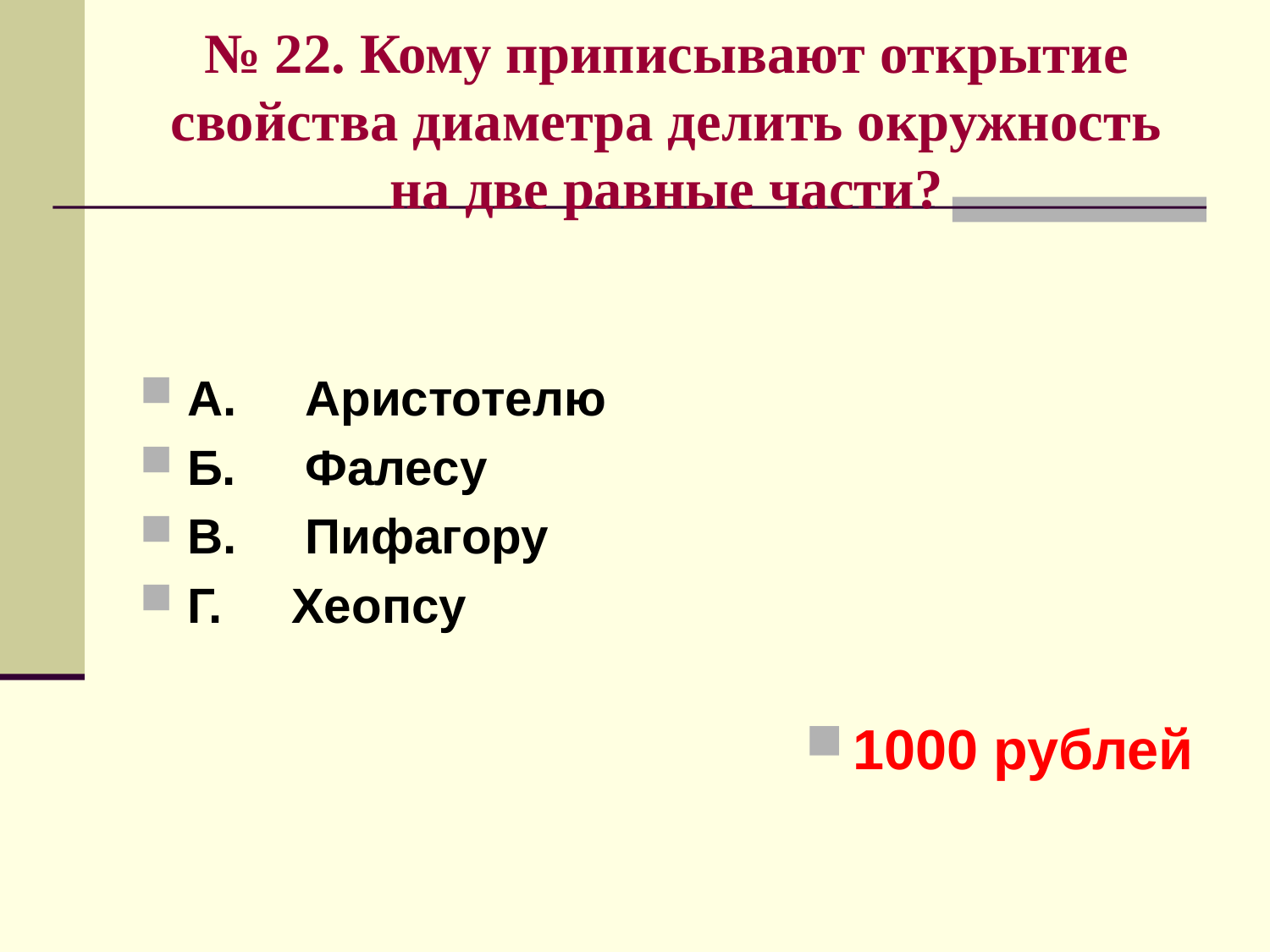

# № 22. Кому приписывают открытие свойства диаметра делить окружность на две равные части?

А.     Аристотелю
Б.     Фалесу
В.     Пифагору
Г.     Хеопсу

1000 рублей